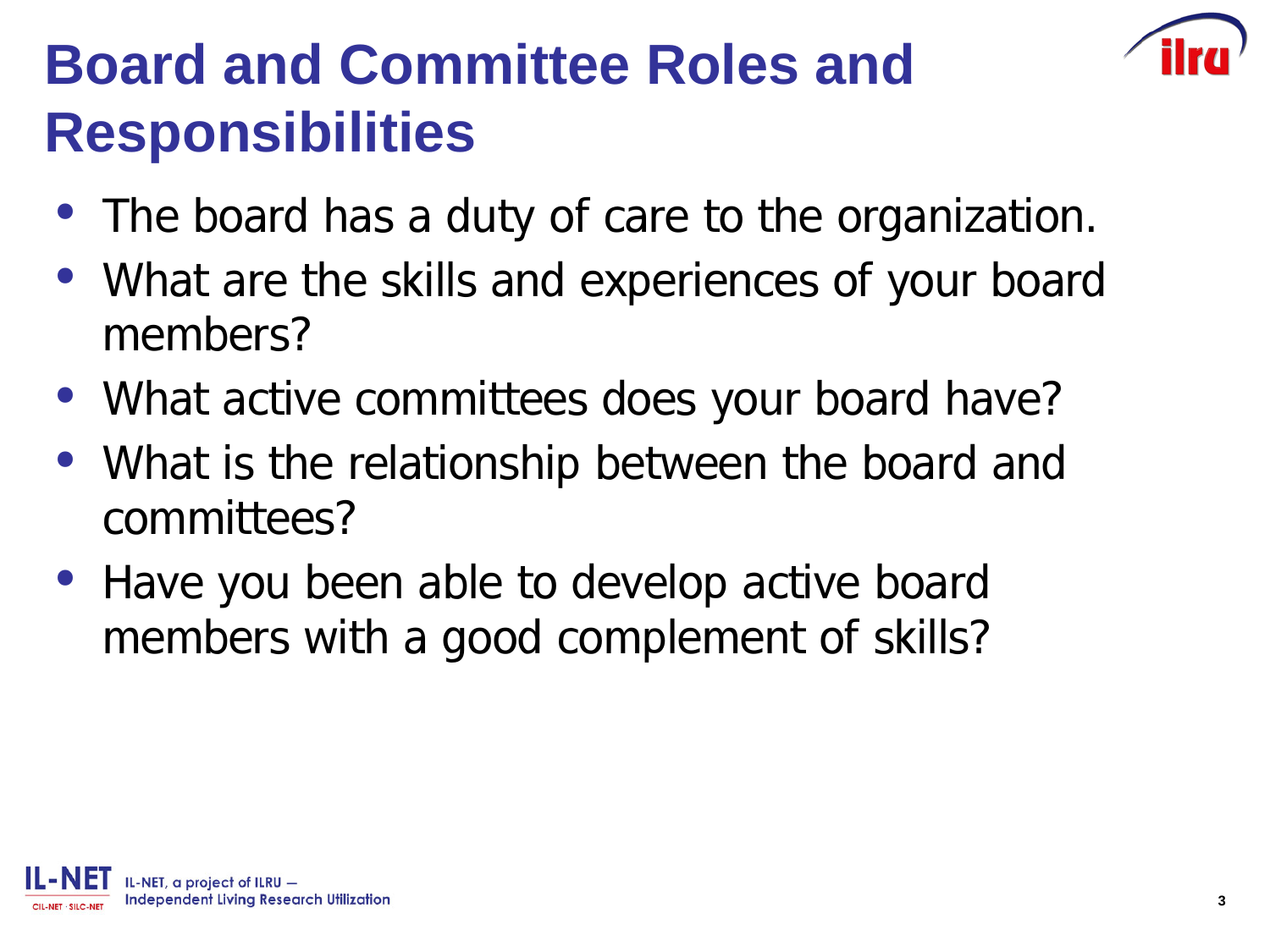

# Board and Committee Roles and Responsibilities
The board has a duty of care to the organization.
What are the skills and experiences of your board members?
What active committees does your board have?
What is the relationship between the board and committees?
Have you been able to develop active board members with a good complement of skills?